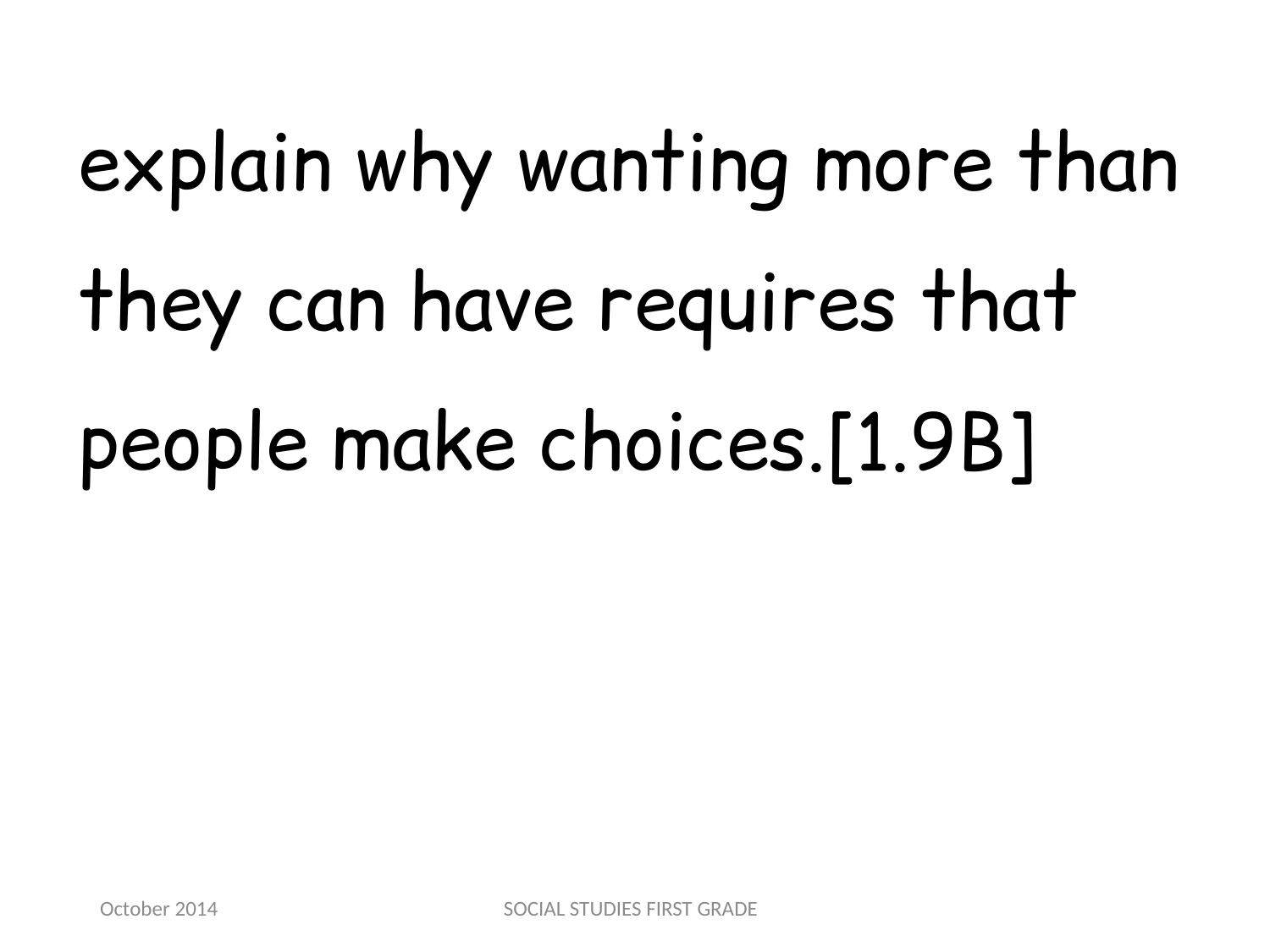

explain why wanting more than they can have requires that people make choices.[1.9B]
October 2014
SOCIAL STUDIES FIRST GRADE